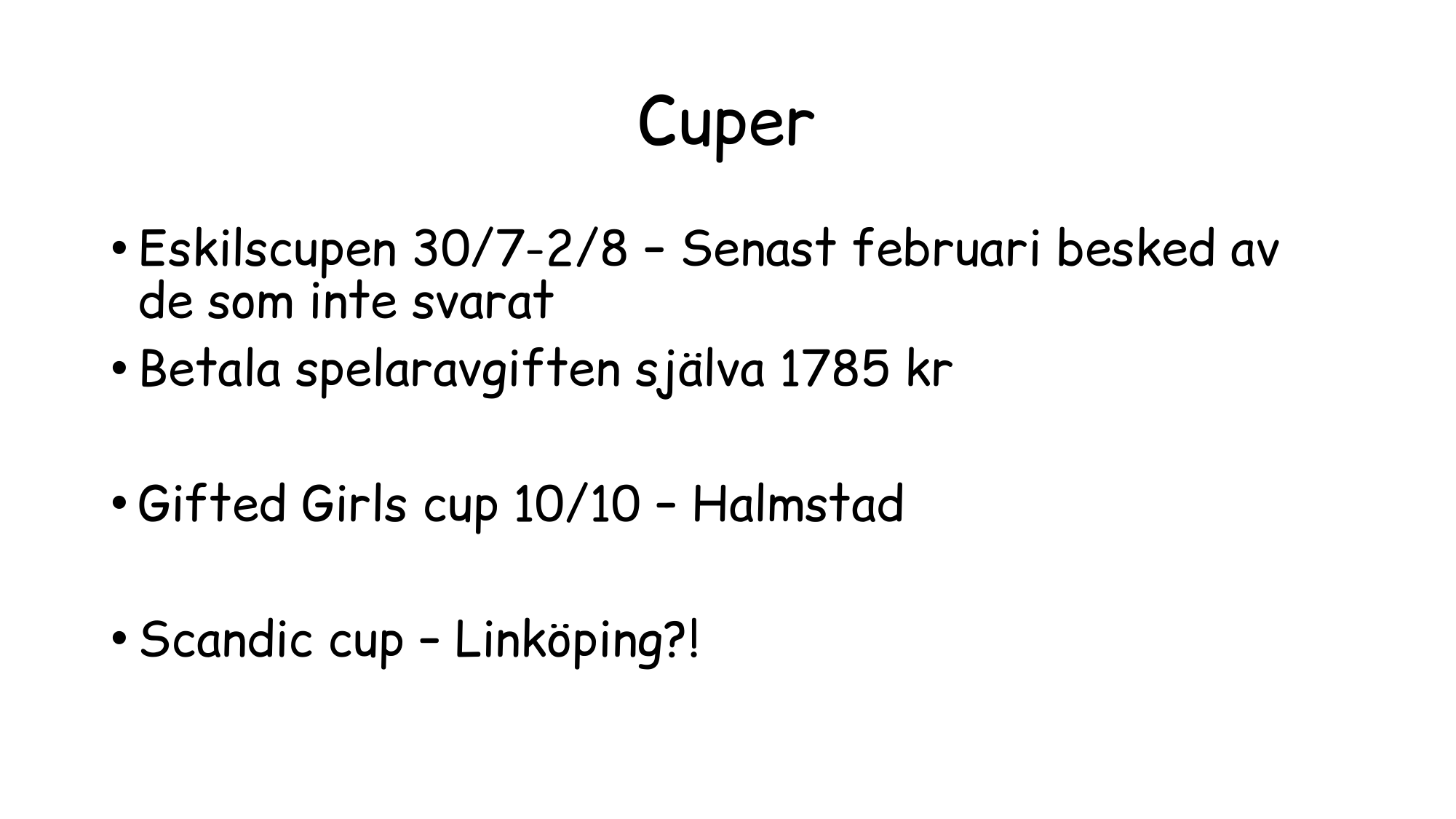

# Cuper
Eskilscupen 30/7-2/8 – Senast februari besked av de som inte svarat
Betala spelaravgiften själva 1785 kr

Gifted Girls cup 10/10 – Halmstad

Scandic cup – Linköping?!